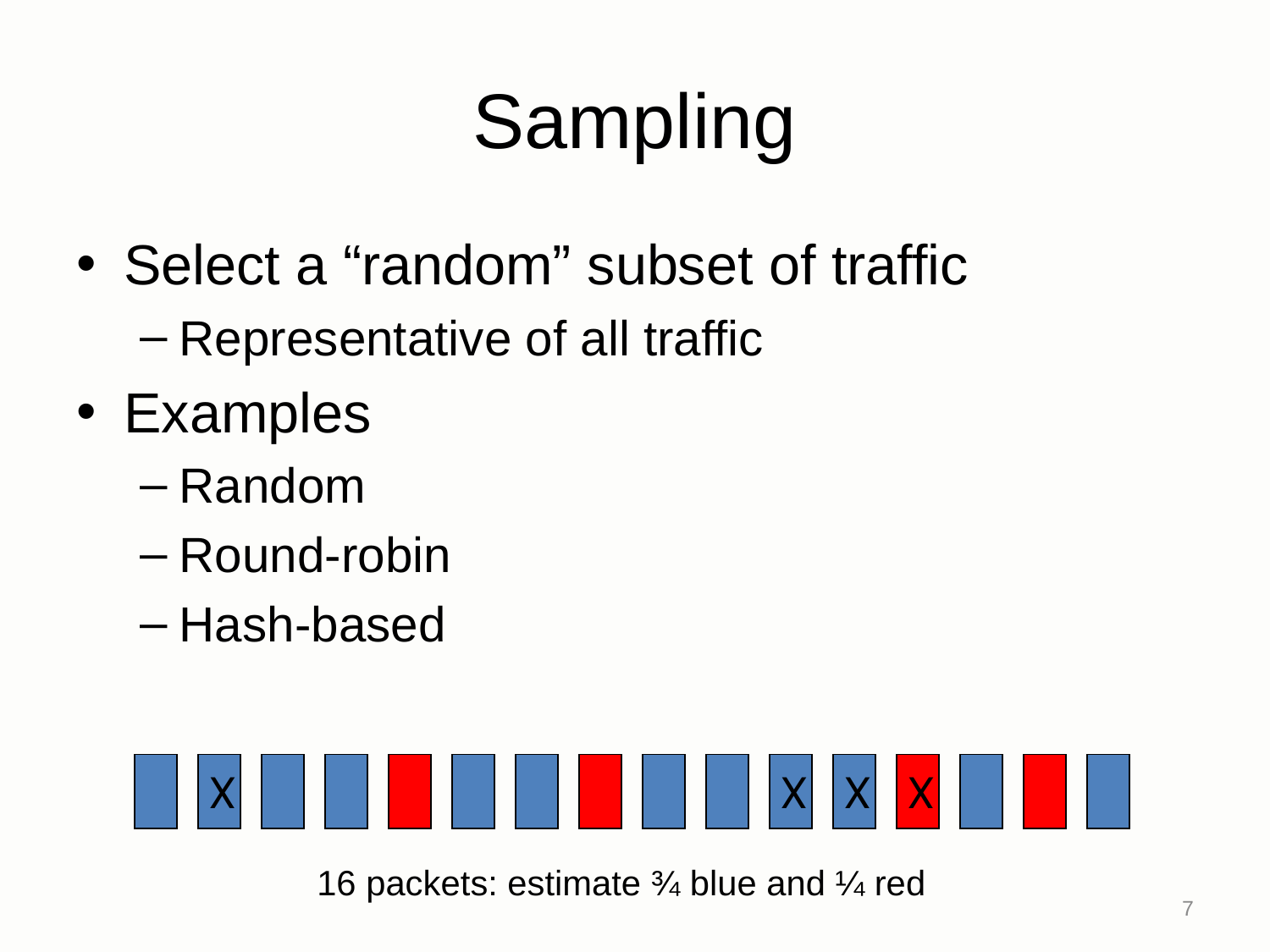

# Sampling
Select a “random” subset of traffic
Representative of all traffic
Examples
Random
Round-robin
Hash-based

X

X

X
X
X

16 packets: estimate ¾ blue and ¼ red
7